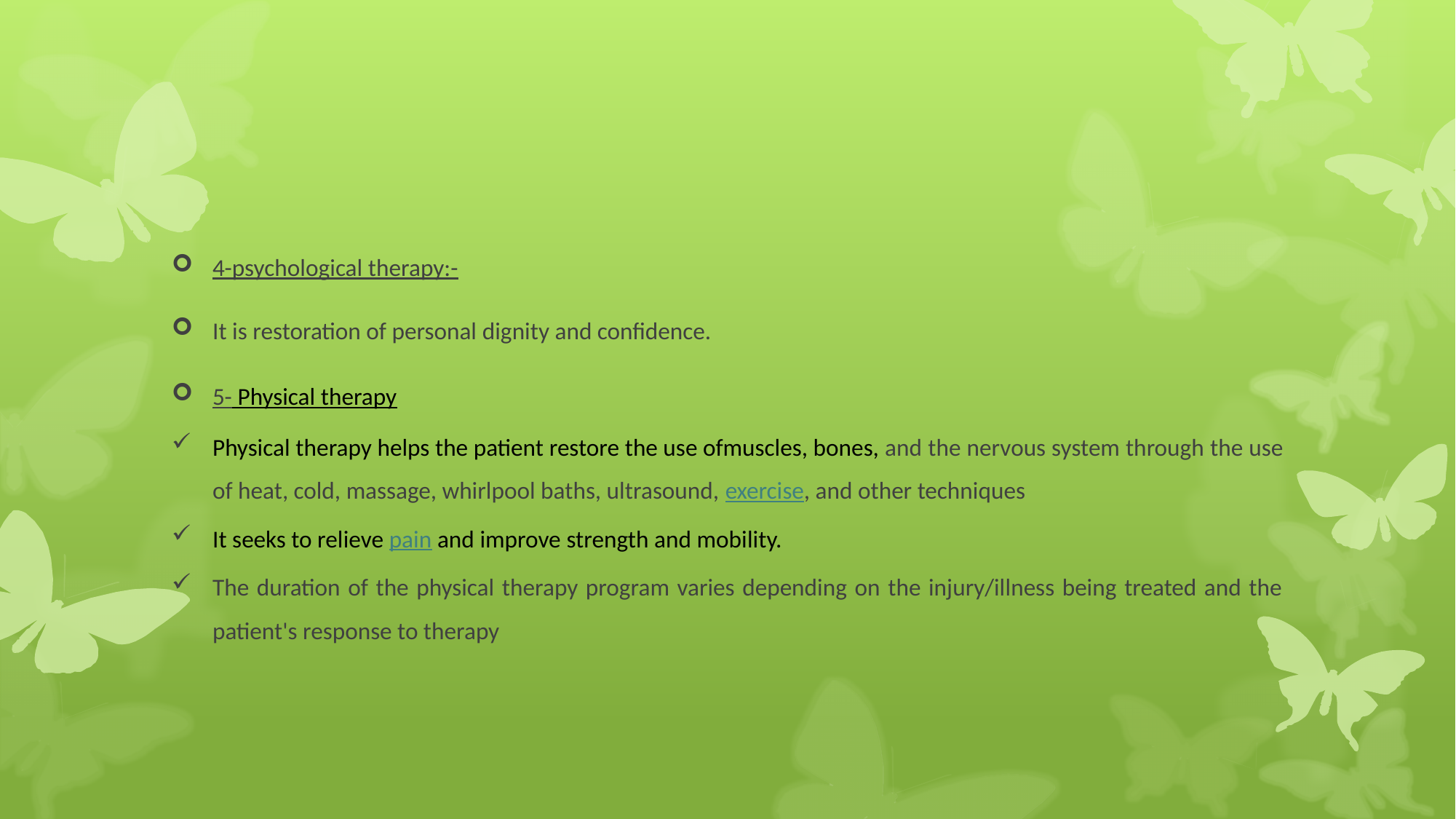

#
4-psychological therapy:-
It is restoration of personal dignity and confidence.
5- Physical therapy
Physical therapy helps the patient restore the use ofmuscles, bones, and the nervous system through the use of heat, cold, massage, whirlpool baths, ultrasound, exercise, and other techniques
It seeks to relieve pain and improve strength and mobility.
The duration of the physical therapy program varies depending on the injury/illness being treated and the patient's response to therapy